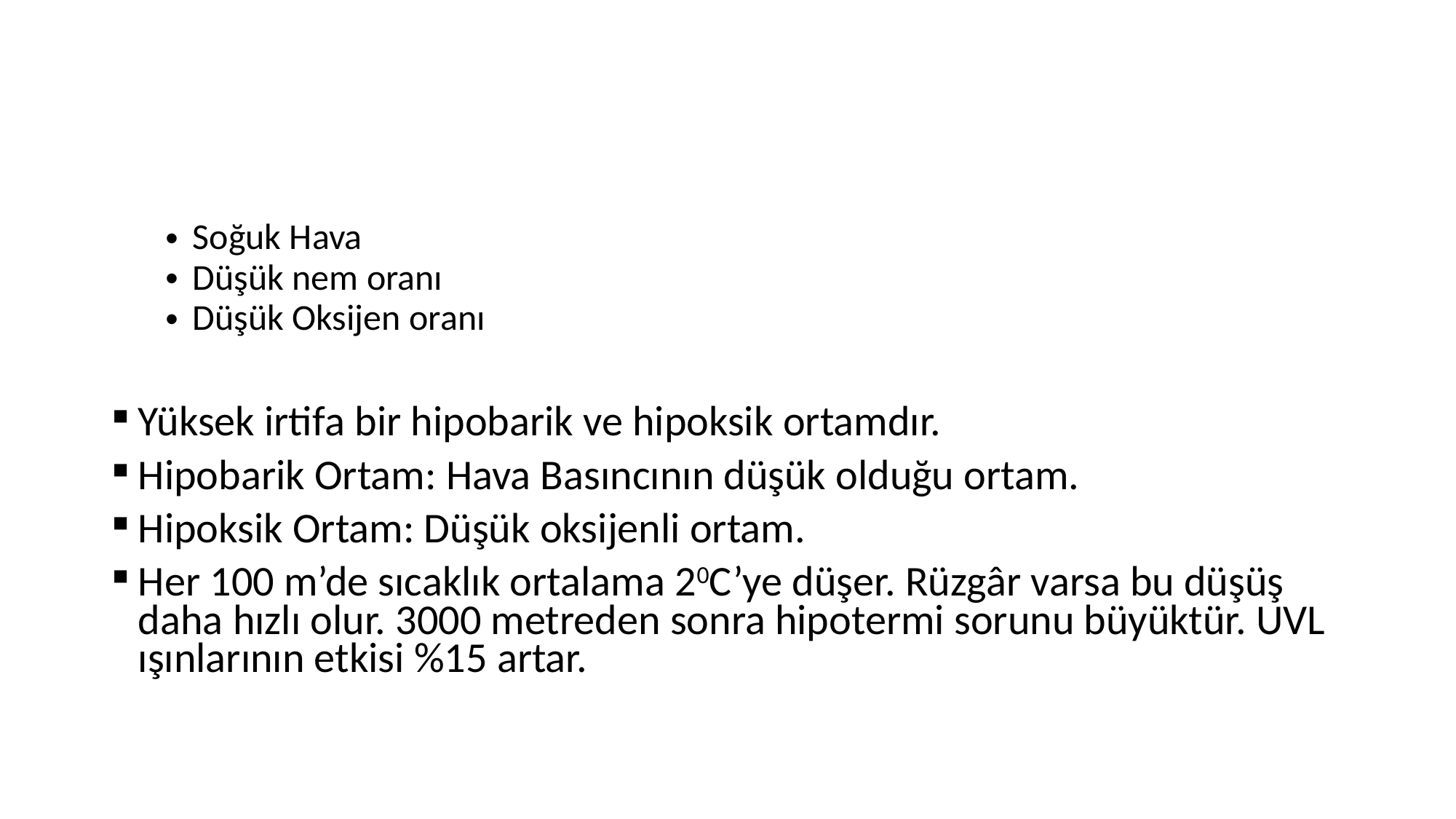

Soğuk Hava
Düşük nem oranı
Düşük Oksijen oranı

Yüksek irtifa bir hipobarik ve hipoksik ortamdır.
Hipobarik Ortam: Hava Basıncının düşük olduğu ortam.
Hipoksik Ortam: Düşük oksijenli ortam.
Her 100 m’de sıcaklık ortalama 20C’ye düşer. Rüzgâr varsa bu düşüş daha hızlı olur. 3000 metreden sonra hipotermi sorunu büyüktür. UVL ışınlarının etkisi %15 artar.